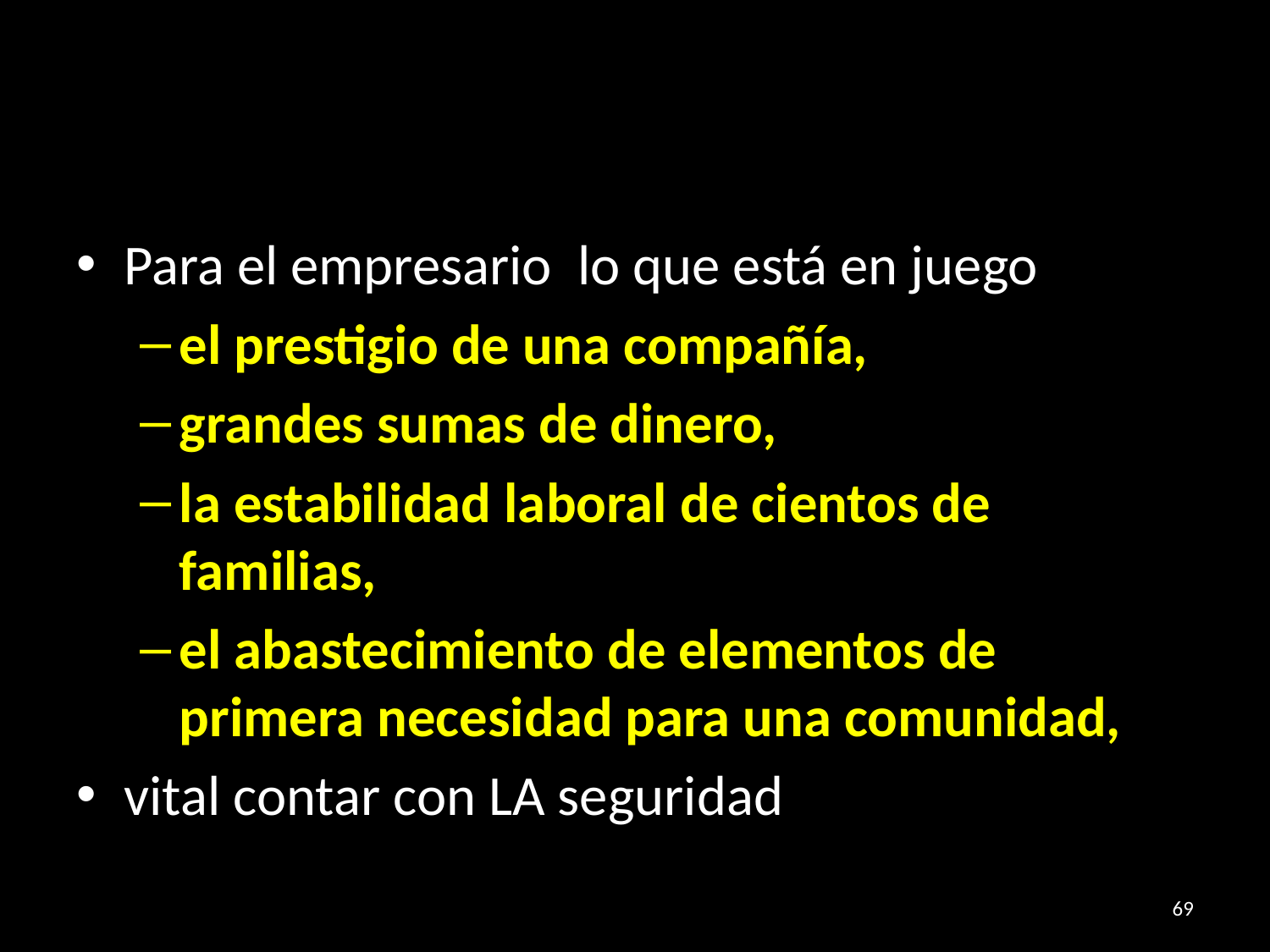

#
Para el empresario  lo que está en juego
el prestigio de una compañía,
grandes sumas de dinero,
la estabilidad laboral de cientos de familias,
el abastecimiento de elementos de primera necesidad para una comunidad,
vital contar con LA seguridad

69